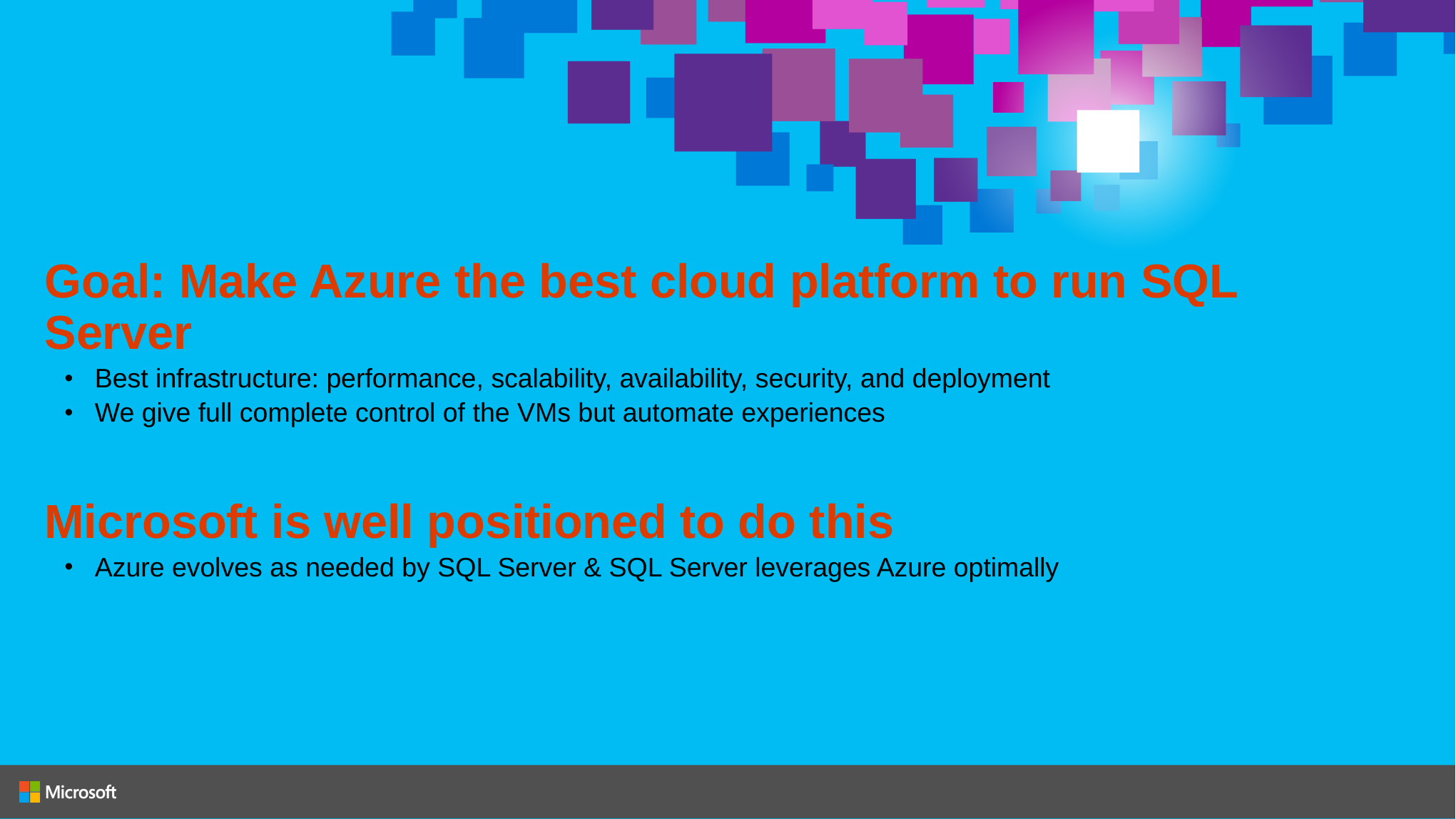

Goal: Make Azure the best cloud platform to run SQL Server
Best infrastructure: performance, scalability, availability, security, and deployment
We give full complete control of the VMs but automate experiences

Microsoft is well positioned to do this
Azure evolves as needed by SQL Server & SQL Server leverages Azure optimally